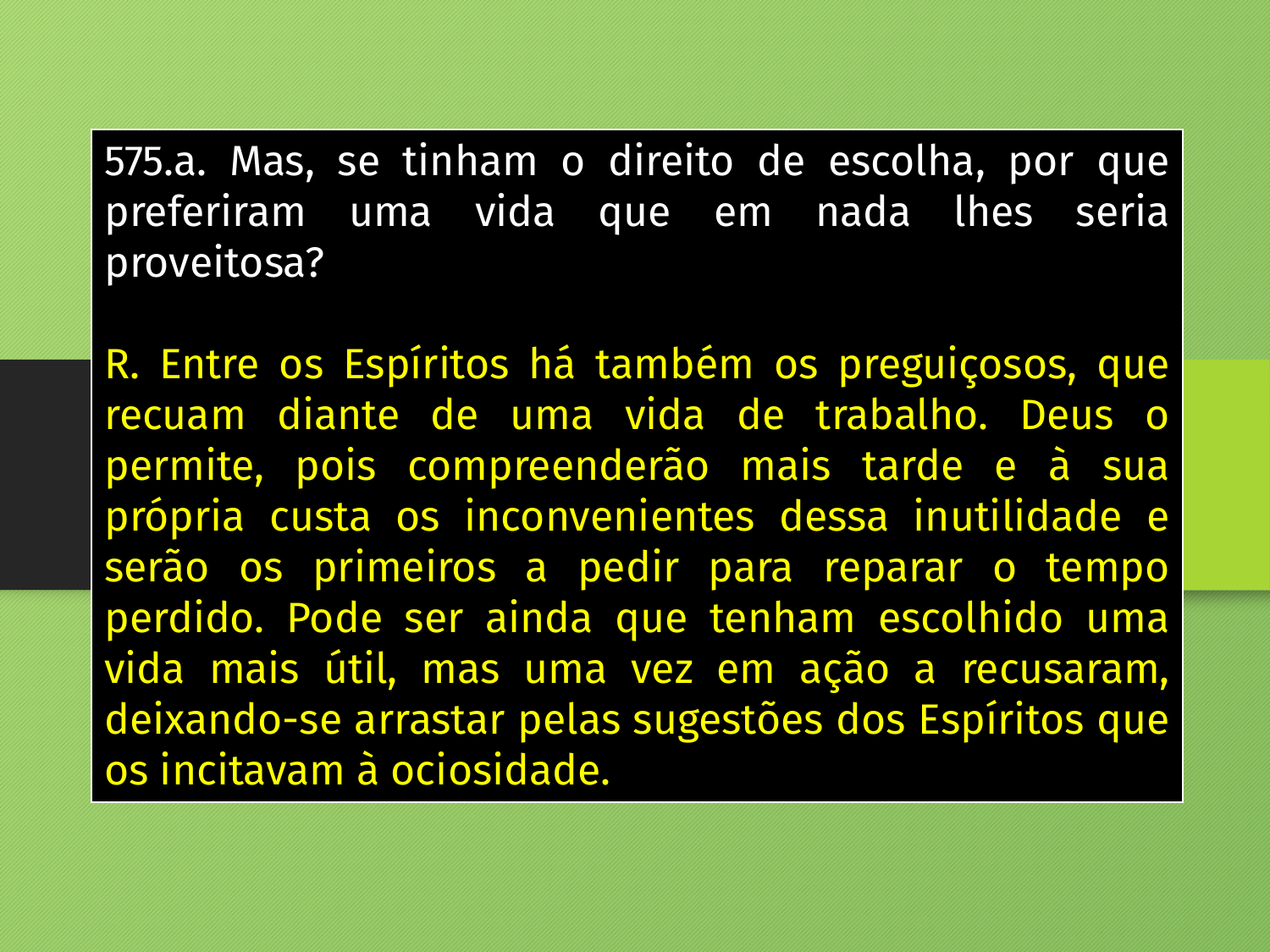

| 575.a. Mas, se tinham o direito de escolha, por que preferiram uma vida que em nada lhes seria proveitosa? R. Entre os Espíritos há também os preguiçosos, que recuam diante de uma vida de trabalho. Deus o permite, pois compreenderão mais tarde e à sua própria custa os inconvenientes dessa inutilidade e serão os primeiros a pedir para reparar o tempo perdido. Pode ser ainda que tenham escolhido uma vida mais útil, mas uma vez em ação a recusaram, deixando-se arrastar pelas sugestões dos Espíritos que os incitavam à ociosidade. |
| --- |